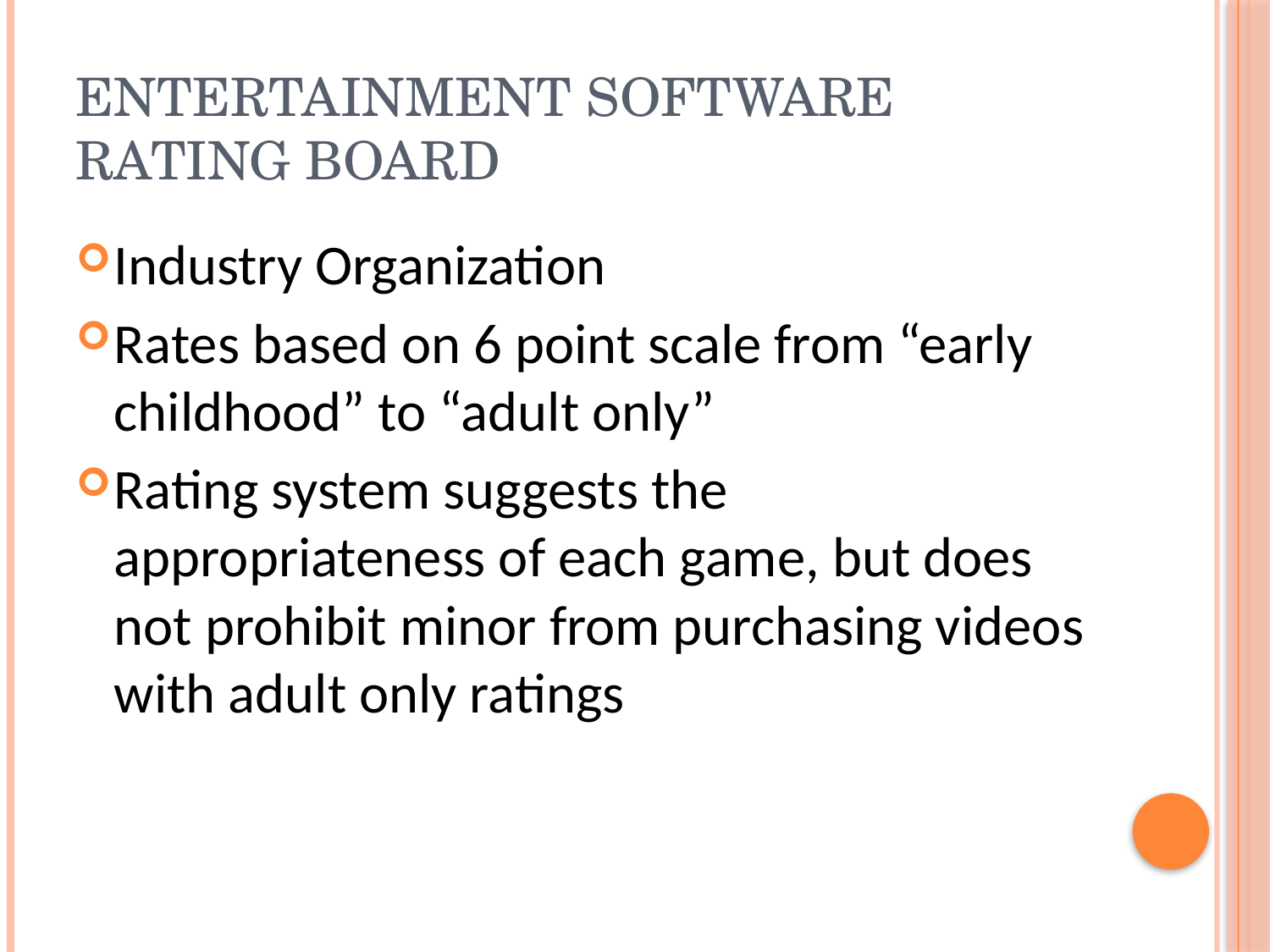

# Entertainment Software Rating Board
Industry Organization
Rates based on 6 point scale from “early childhood” to “adult only”
Rating system suggests the appropriateness of each game, but does not prohibit minor from purchasing videos with adult only ratings